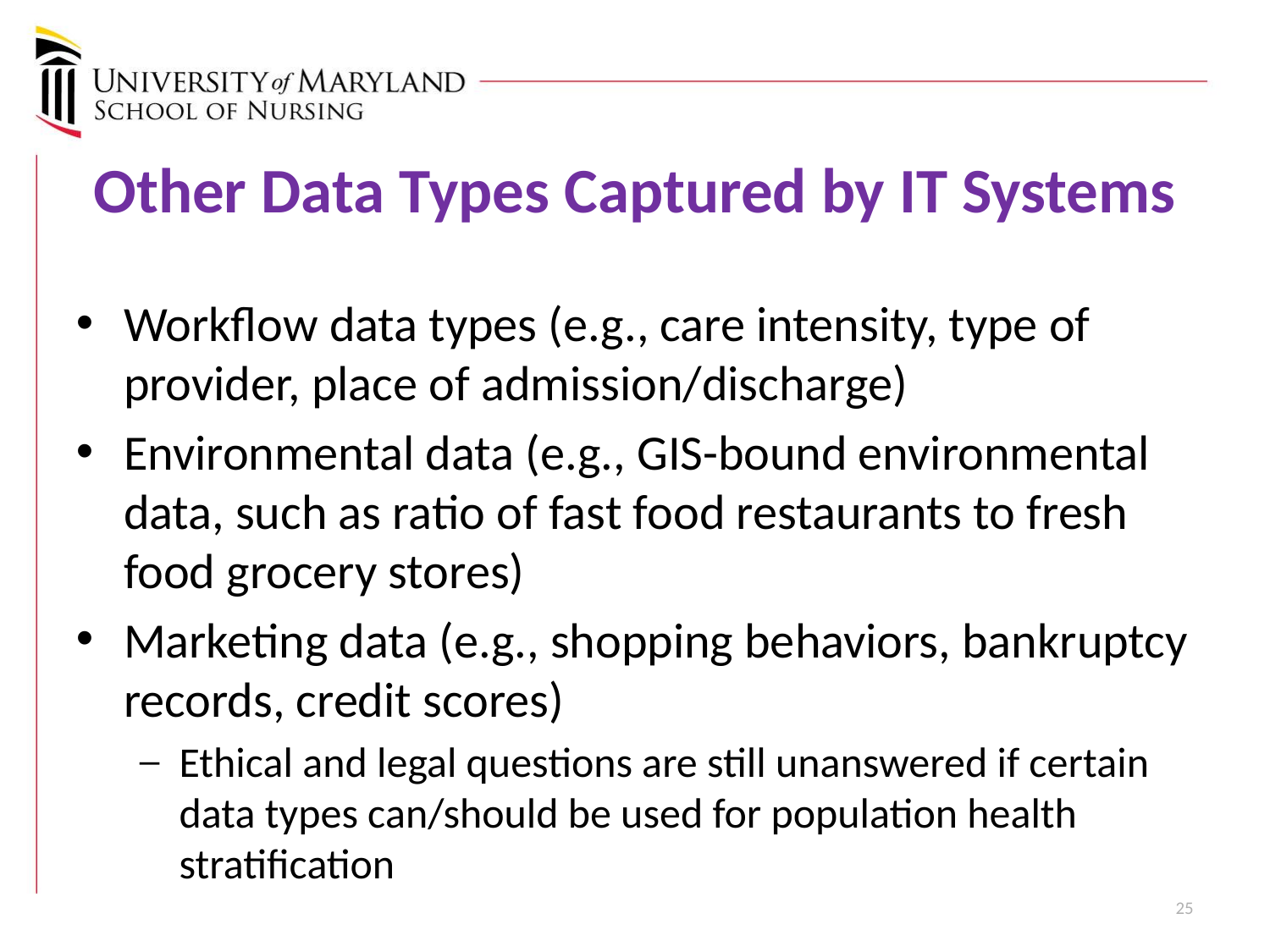

# Other Data Types Captured by IT Systems
Workflow data types (e.g., care intensity, type of provider, place of admission/discharge)
Environmental data (e.g., GIS-bound environmental data, such as ratio of fast food restaurants to fresh food grocery stores)
Marketing data (e.g., shopping behaviors, bankruptcy records, credit scores)
Ethical and legal questions are still unanswered if certain data types can/should be used for population health stratification
25